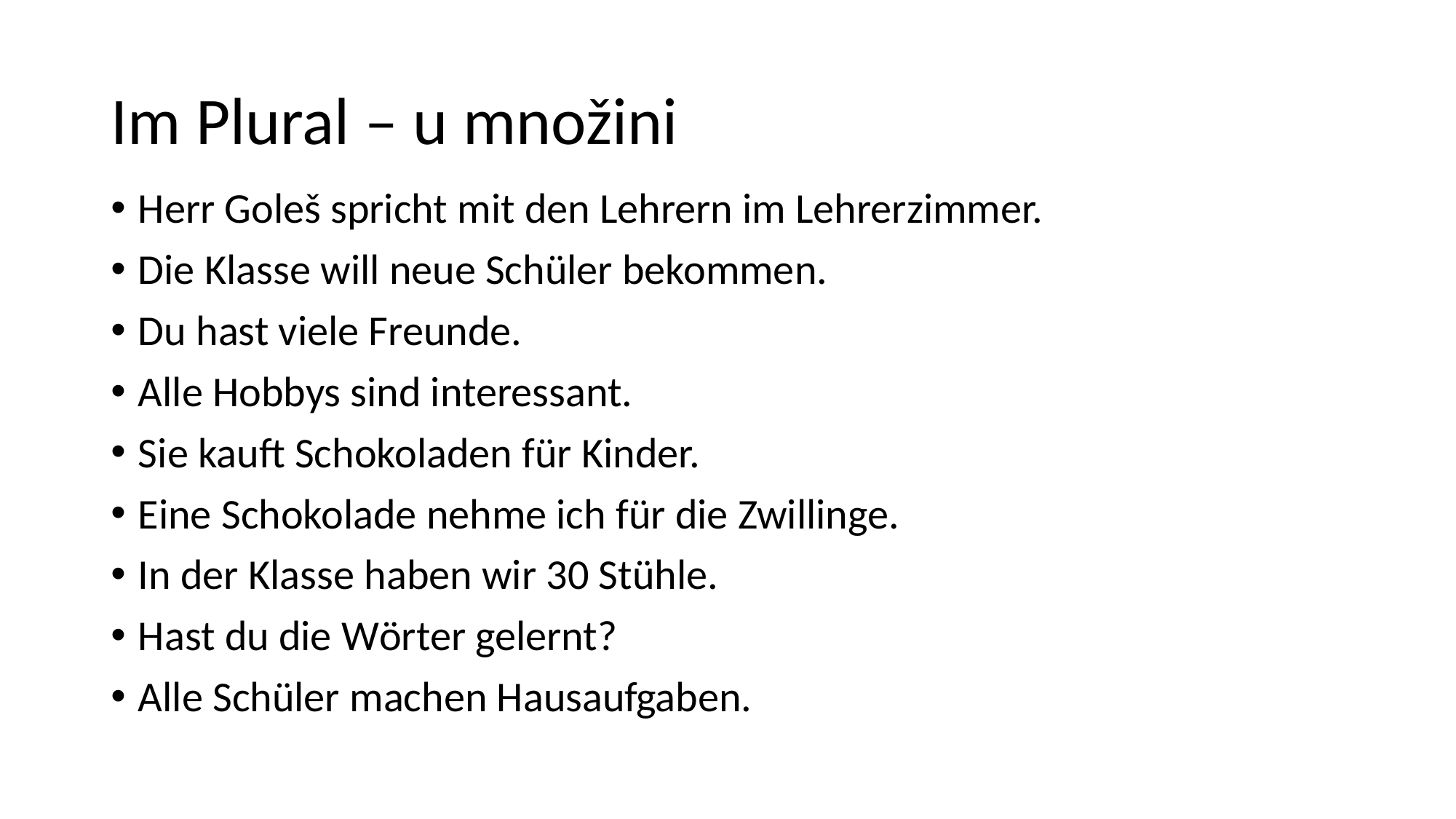

# Im Plural – u množini
Herr Goleš spricht mit den Lehrern im Lehrerzimmer.
Die Klasse will neue Schüler bekommen.
Du hast viele Freunde.
Alle Hobbys sind interessant.
Sie kauft Schokoladen für Kinder.
Eine Schokolade nehme ich für die Zwillinge.
In der Klasse haben wir 30 Stühle.
Hast du die Wörter gelernt?
Alle Schüler machen Hausaufgaben.